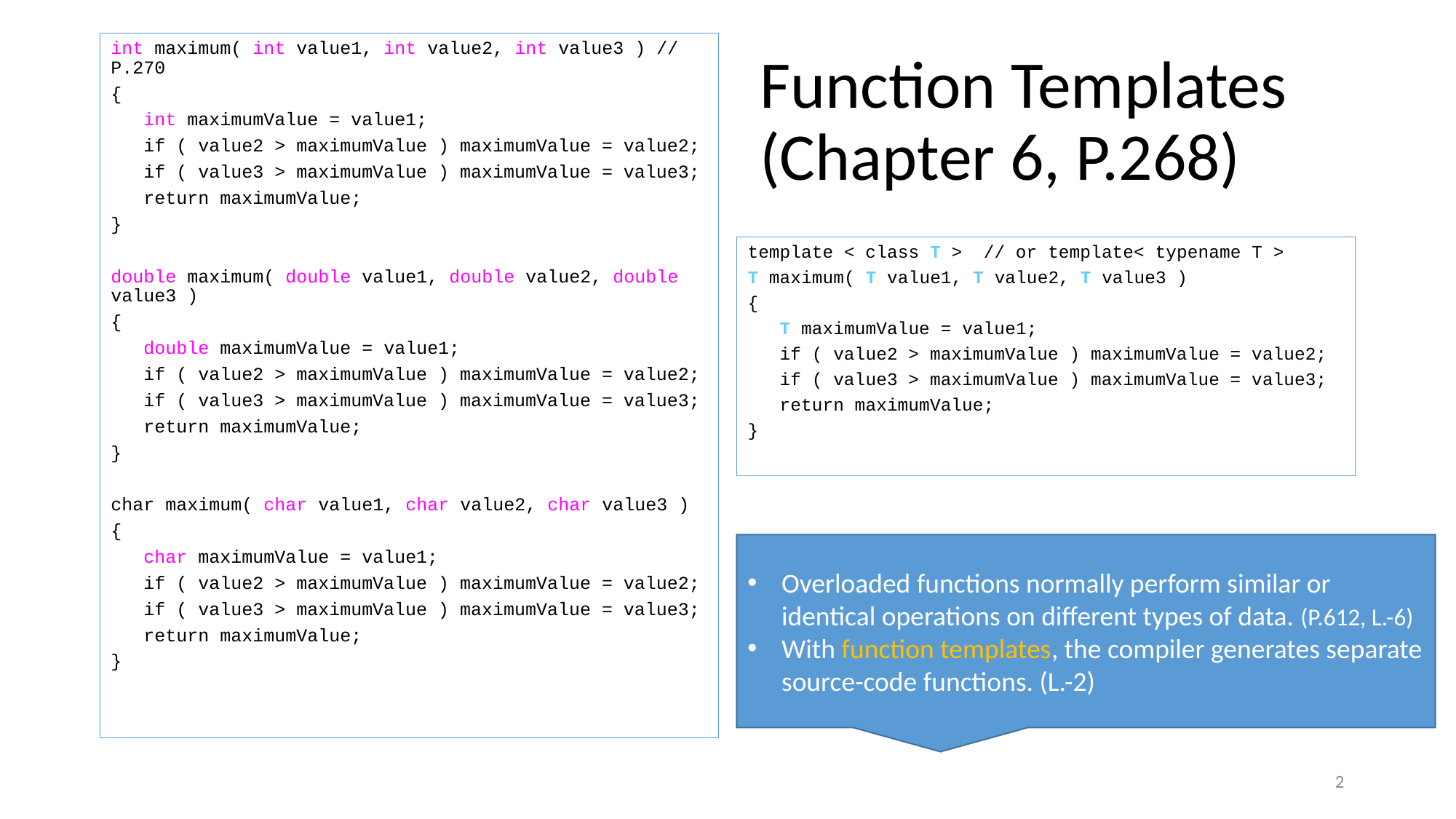

int maximum( int value1, int value2, int value3 ) // P.270
{
   int maximumValue = value1;
   if ( value2 > maximumValue ) maximumValue = value2;
   if ( value3 > maximumValue ) maximumValue = value3;
   return maximumValue;
}

double maximum( double value1, double value2, double value3 )
{
   double maximumValue = value1;
   if ( value2 > maximumValue ) maximumValue = value2;
   if ( value3 > maximumValue ) maximumValue = value3;
   return maximumValue;
}

char maximum( char value1, char value2, char value3 )
{
   char maximumValue = value1;
   if ( value2 > maximumValue ) maximumValue = value2;
   if ( value3 > maximumValue ) maximumValue = value3;
   return maximumValue;
}
# Function Templates (Chapter 6, P.268)
template < class T >  // or template< typename T >
T maximum( T value1, T value2, T value3 )
{
   T maximumValue = value1;
   if ( value2 > maximumValue ) maximumValue = value2;
   if ( value3 > maximumValue ) maximumValue = value3;
   return maximumValue;
}
Overloaded functions normally perform similar or identical operations on different types of data. (P.612, L.-6)
With function templates, the compiler generates separate source-code functions. (L.-2)
2